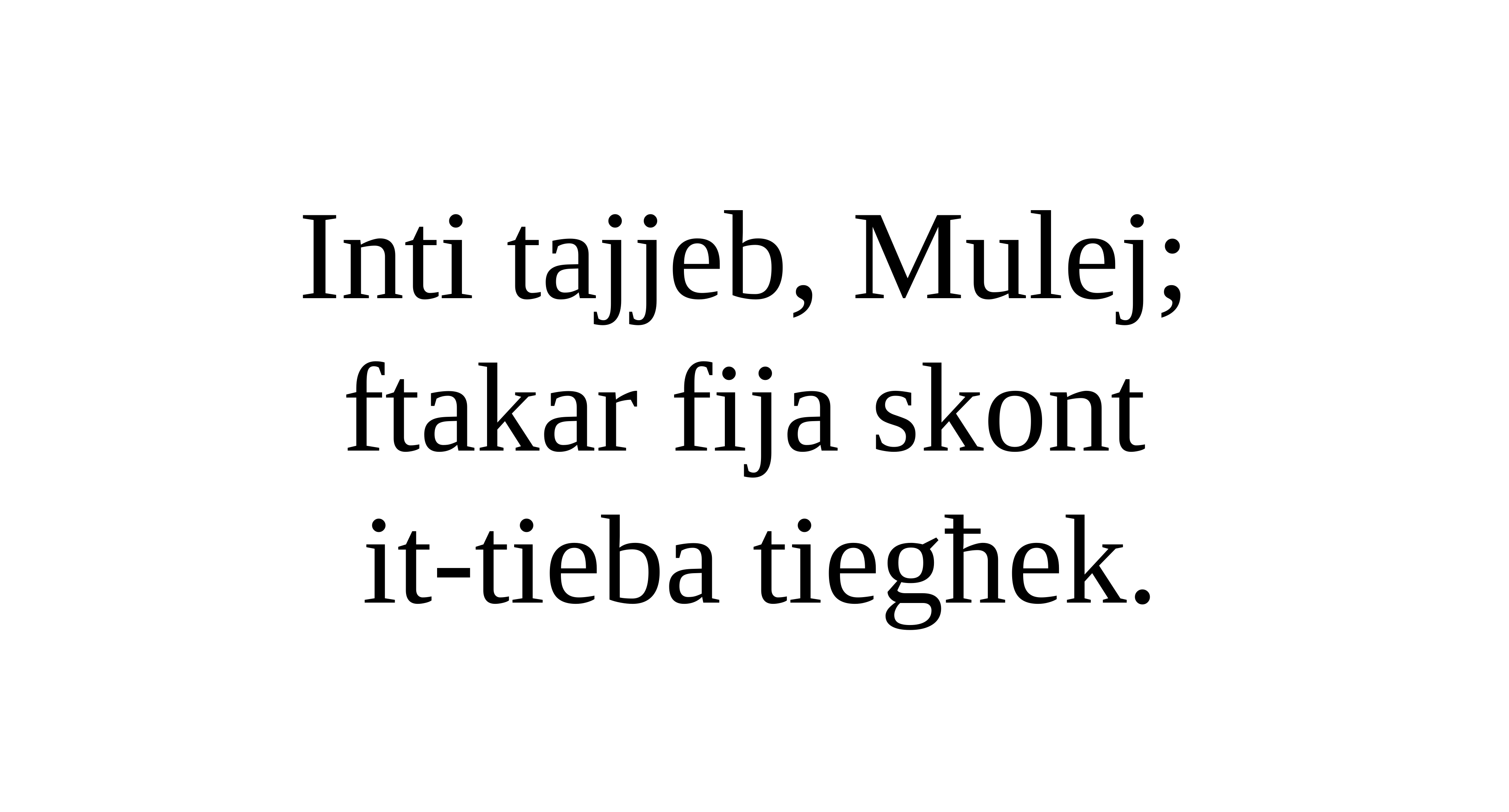

Inti tajjeb, Mulej;
ftakar fija skont
it-tieba tiegħek.